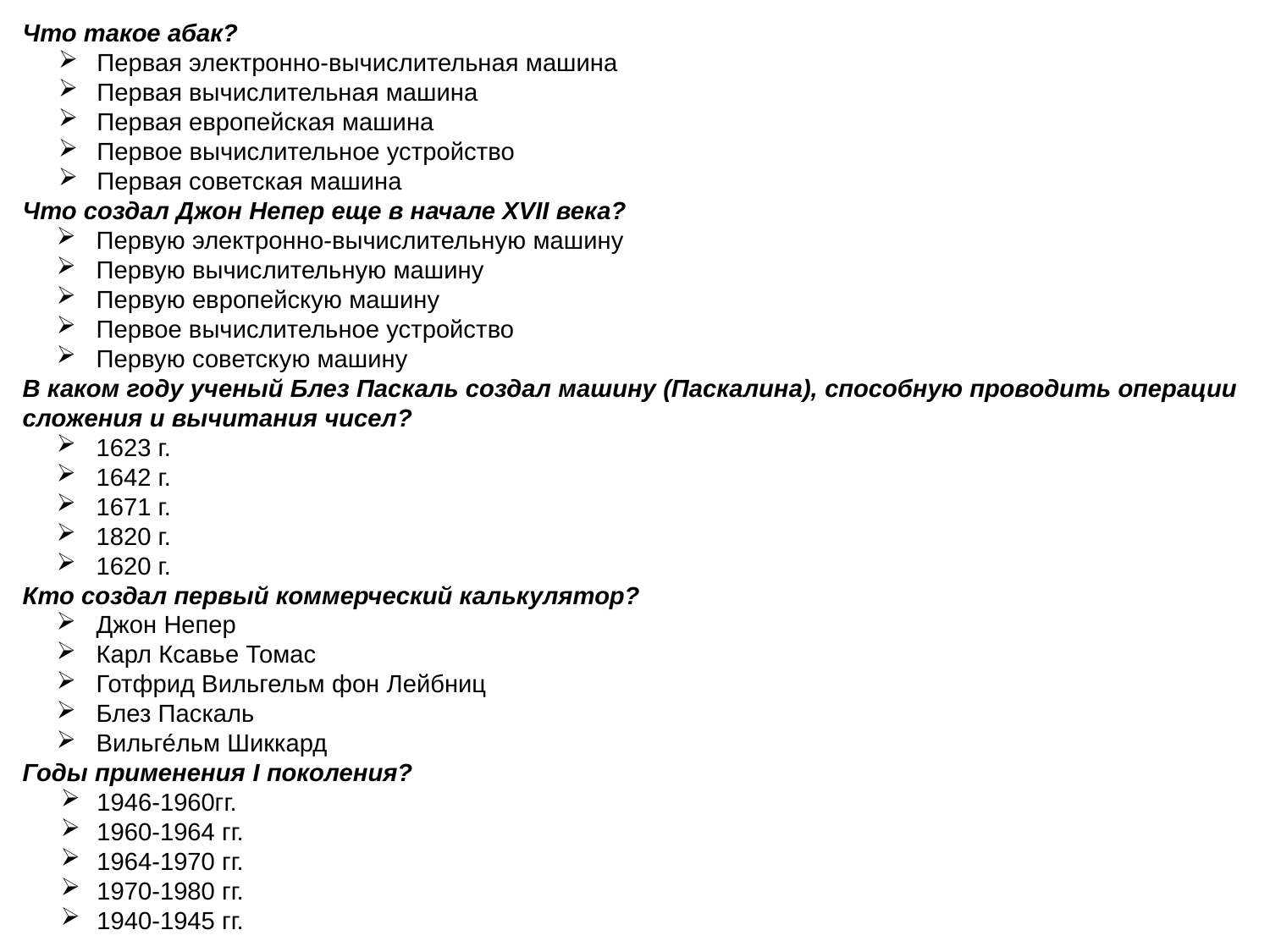

Что такое абак?
Первая электронно-вычислительная машина
Первая вычислительная машина
Первая европейская машина
Первое вычислительное устройство
Первая советская машина
Что создал Джон Непер еще в начале XVII века?
Первую электронно-вычислительную машину
Первую вычислительную машину
Первую европейскую машину
Первое вычислительное устройство
Первую советскую машину
В каком году ученый Блез Паскаль создал машину (Паскалина), способную проводить операции сложения и вычитания чисел?
1623 г.
1642 г.
1671 г.
1820 г.
1620 г.
Кто создал первый коммерческий калькулятор?
Джон Непер
Карл Ксавье Томас
Готфрид Вильгельм фон Лейбниц
Блез Паскаль
Вильге́льм Шиккард
Годы применения I поколения?
1946-1960гг.
1960-1964 гг.
1964-1970 гг.
1970-1980 гг.
1940-1945 гг.